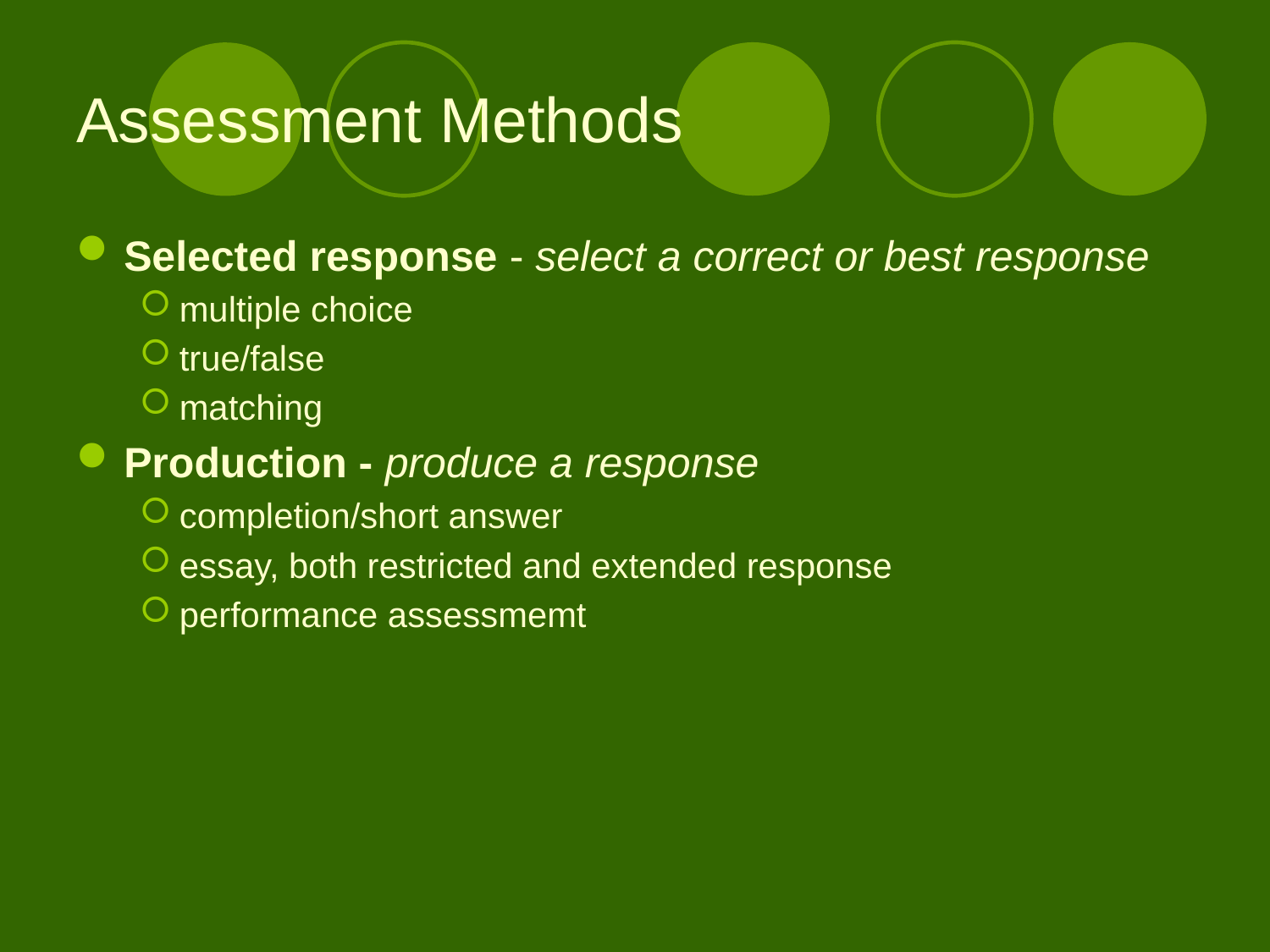

# Assessment Methods
Selected response - select a correct or best response
multiple choice
true/false
matching
Production - produce a response
completion/short answer
essay, both restricted and extended response
performance assessmemt